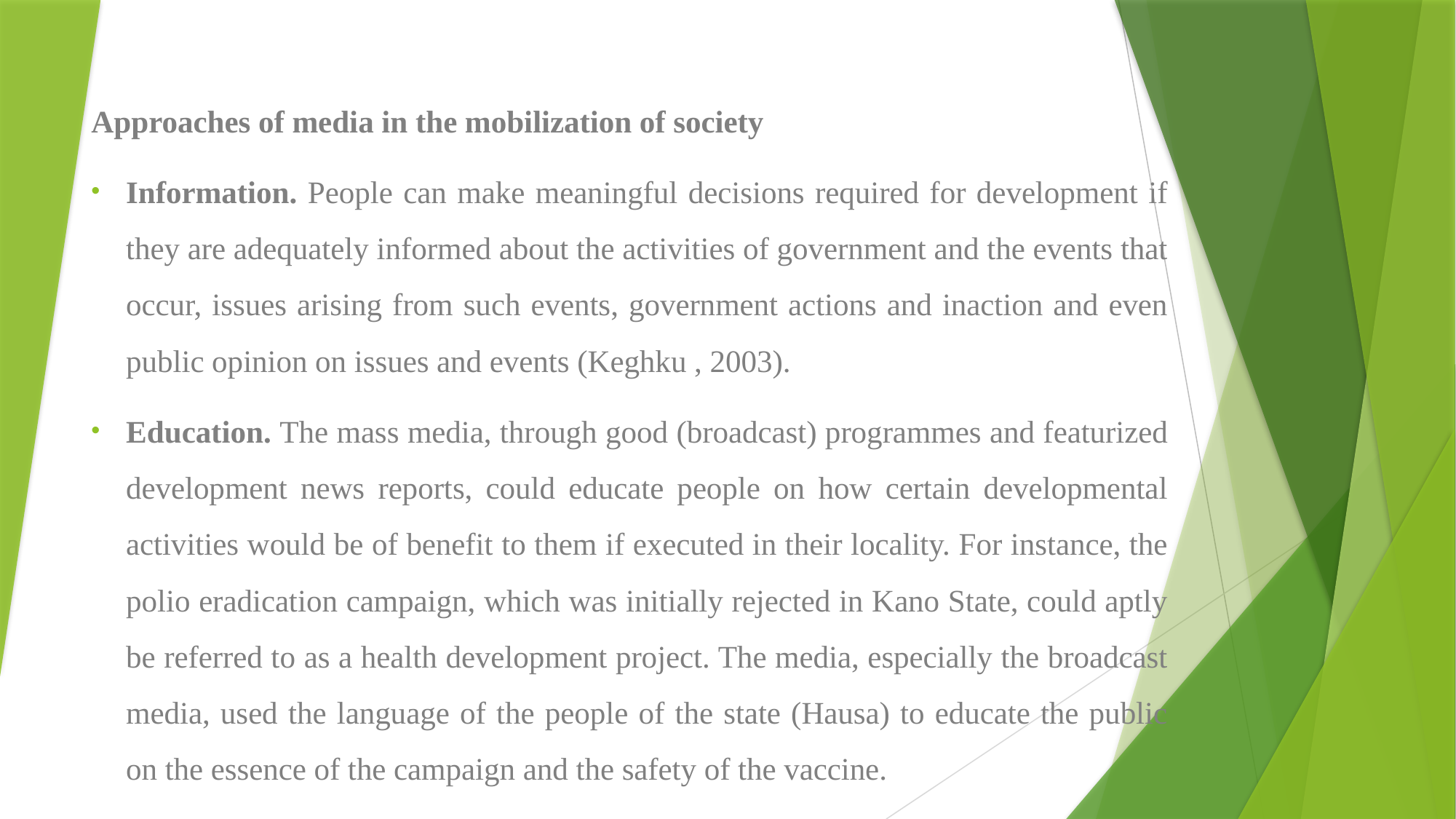

Approaches of media in the mobilization of society
Information. People can make meaningful decisions required for development if they are adequately informed about the activities of government and the events that occur, issues arising from such events, government actions and inaction and even public opinion on issues and events (Keghku , 2003).
Education. The mass media, through good (broadcast) programmes and featurized development news reports, could educate people on how certain developmental activities would be of benefit to them if executed in their locality. For instance, the polio eradication campaign, which was initially rejected in Kano State, could aptly be referred to as a health development project. The media, especially the broadcast media, used the language of the people of the state (Hausa) to educate the public on the essence of the campaign and the safety of the vaccine.